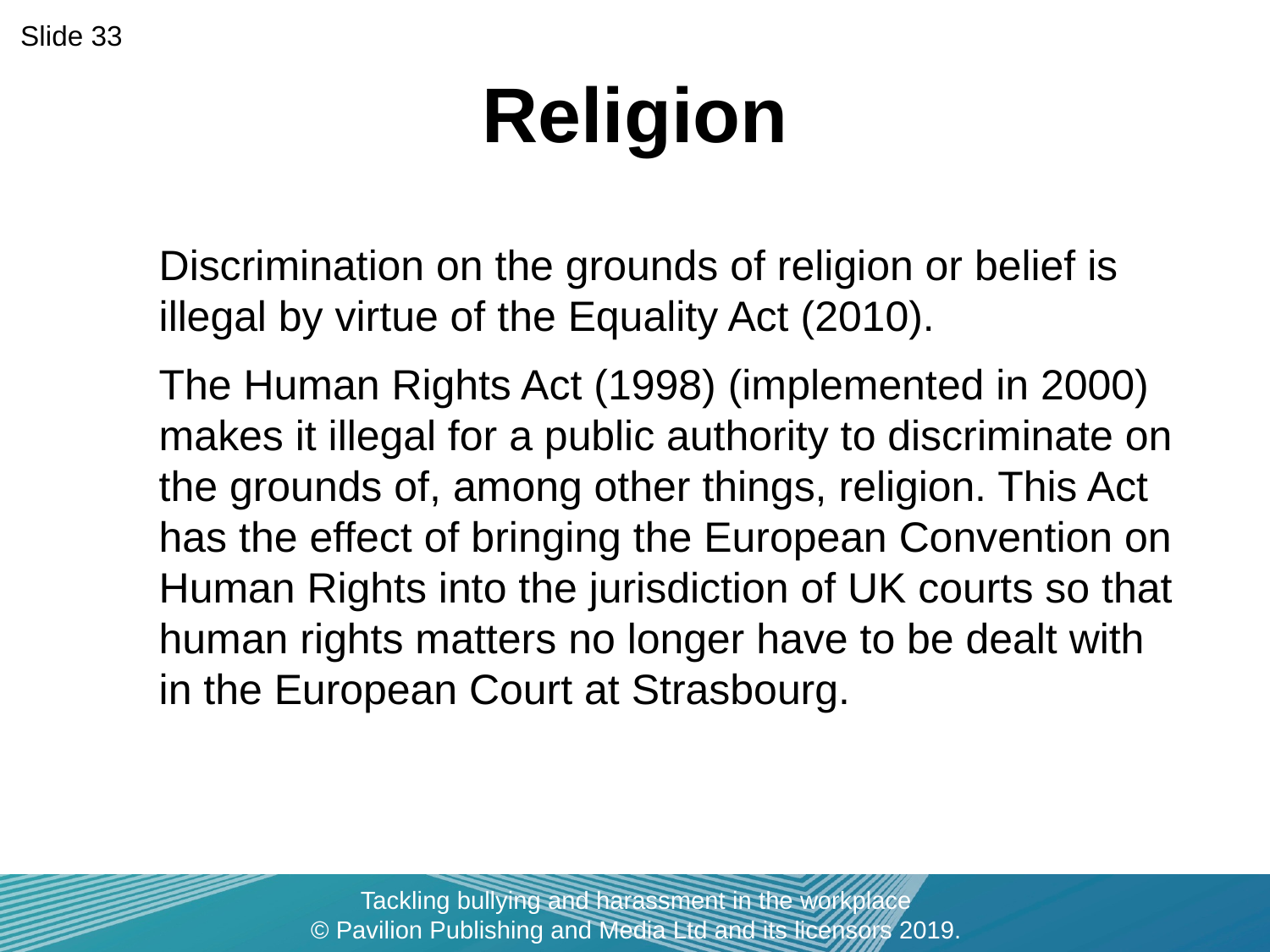

Slide 33
# Religion
Discrimination on the grounds of religion or belief is illegal by virtue of the Equality Act (2010).
The Human Rights Act (1998) (implemented in 2000) makes it illegal for a public authority to discriminate on the grounds of, among other things, religion. This Act has the effect of bringing the European Convention on Human Rights into the jurisdiction of UK courts so that human rights matters no longer have to be dealt with in the European Court at Strasbourg.